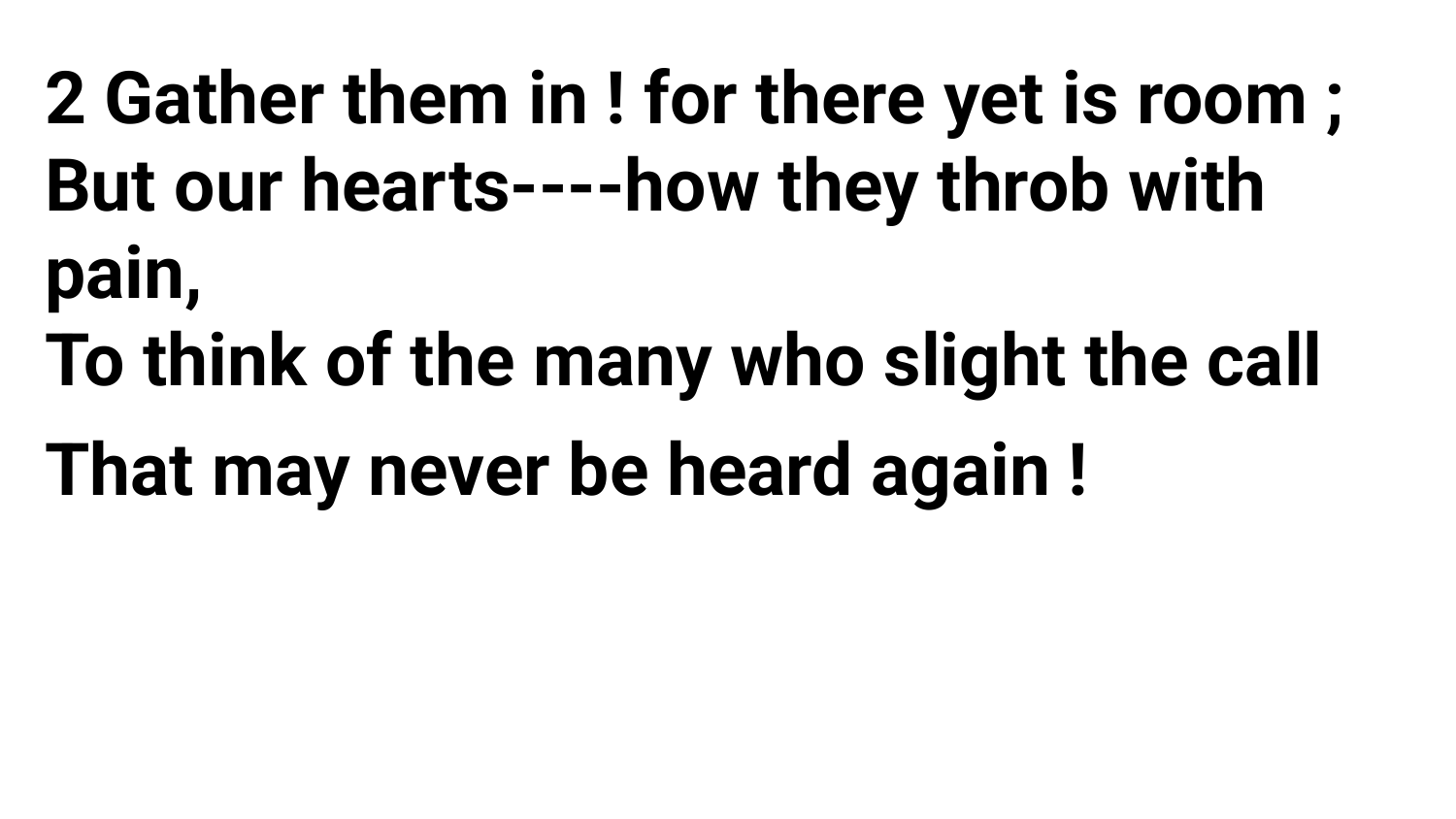

2 Gather them in ! for there yet is room ;
But our hearts----how they throb with pain,
To think of the many who slight the call
That may never be heard again !